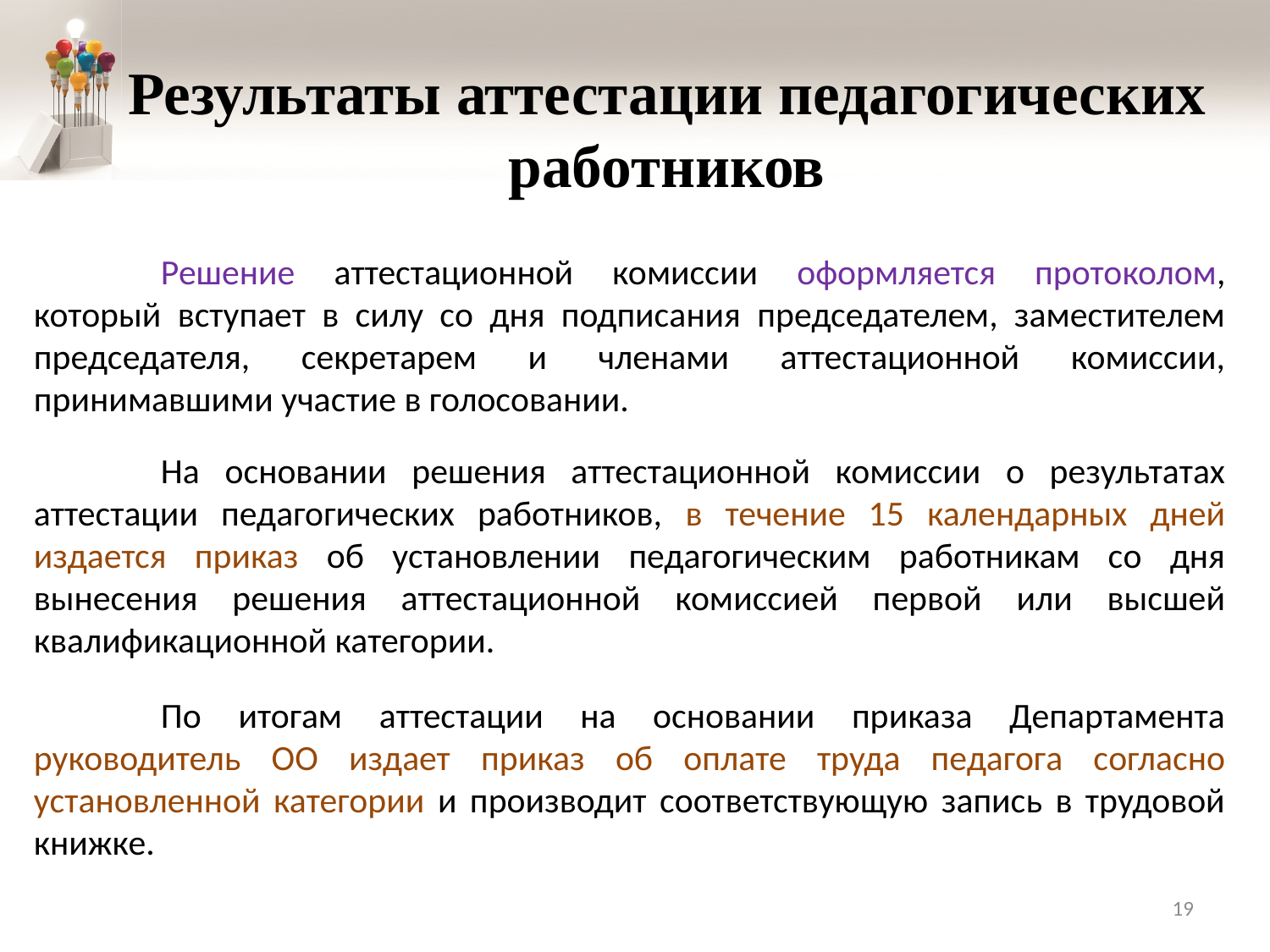

# Результаты аттестации педагогических работников
	Решение аттестационной комиссии оформляется протоколом, который вступает в силу со дня подписания председателем, заместителем председателя, секретарем и членами аттестационной комиссии, принимавшими участие в голосовании.

	На основании решения аттестационной комиссии о результатах аттестации педагогических работников, в течение 15 календарных дней издается приказ об установлении педагогическим работникам со дня вынесения решения аттестационной комиссией первой или высшей квалификационной категории.

	По итогам аттестации на основании приказа Департамента руководитель ОО издает приказ об оплате труда педагога согласно установленной категории и производит соответствующую запись в трудовой книжке.
19